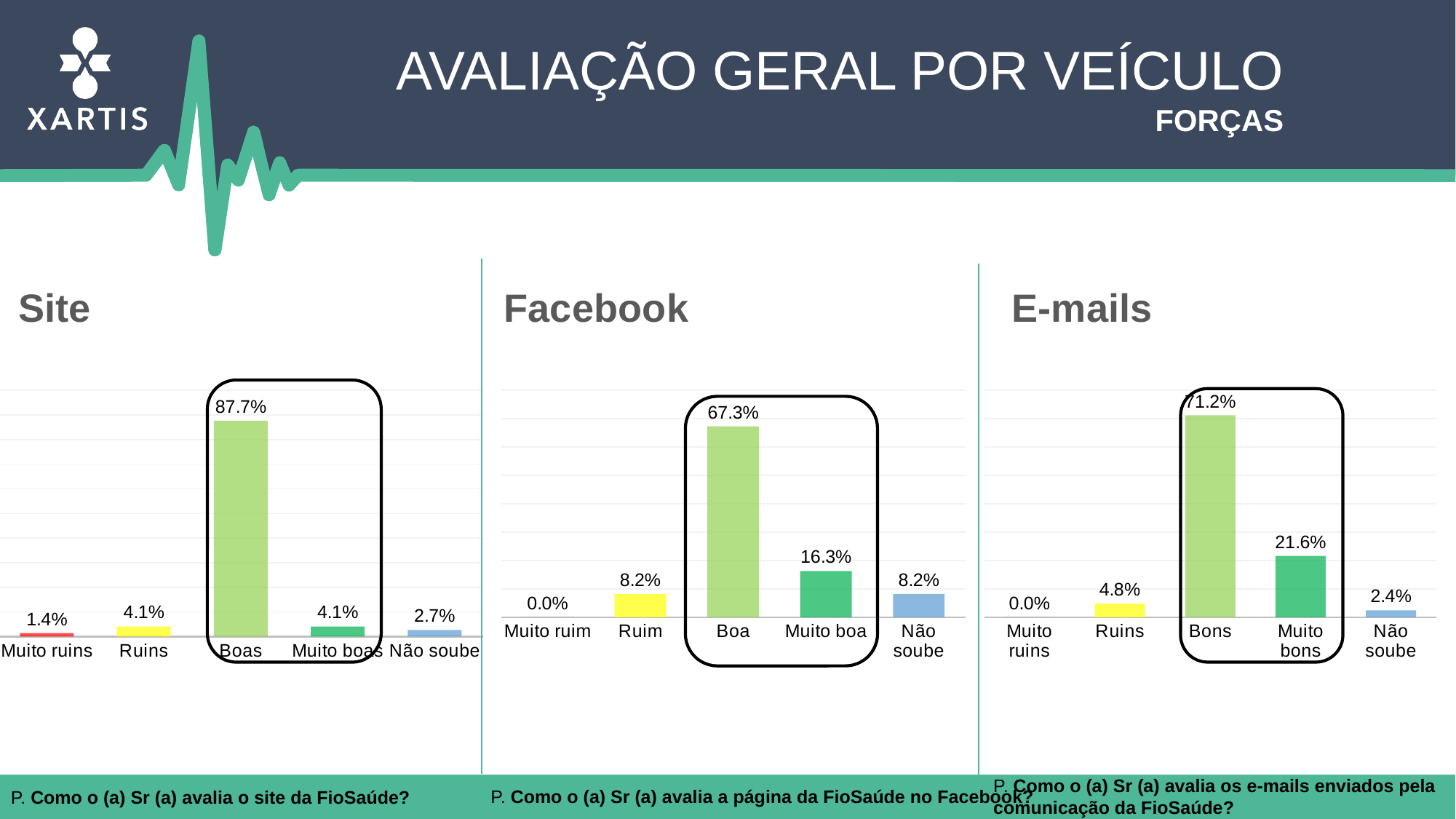

Avaliação geral por veículo
Forças
Site
Facebook
E-mails

### Chart

| Category |  |
|---|---|
| Muito ruins | 0.013999999999999999 |
| Ruins | 0.041 |
| Boas | 0.8770000000000002 |
| Muito boas | 0.041 |
| Não soube | 0.027000000000000014 |

### Chart

| Category |  |
|---|---|
| Muito ruim | 0.0 |
| Ruim | 0.08200000000000002 |
| Boa | 0.6730000000000002 |
| Muito boa | 0.163 |
| Não soube | 0.08200000000000002 |

### Chart

| Category |  |
|---|---|
| Muito ruins | 0.0 |
| Ruins | 0.048 |
| Bons | 0.7120000000000003 |
| Muito bons | 0.21600000000000008 |
| Não soube | 0.024 |

P. Como o (a) Sr (a) avalia os e-mails enviados pela comunicação da FioSaúde?

P. Como o (a) Sr (a) avalia a página da FioSaúde no Facebook?
P. Como o (a) Sr (a) avalia o site da FioSaúde?